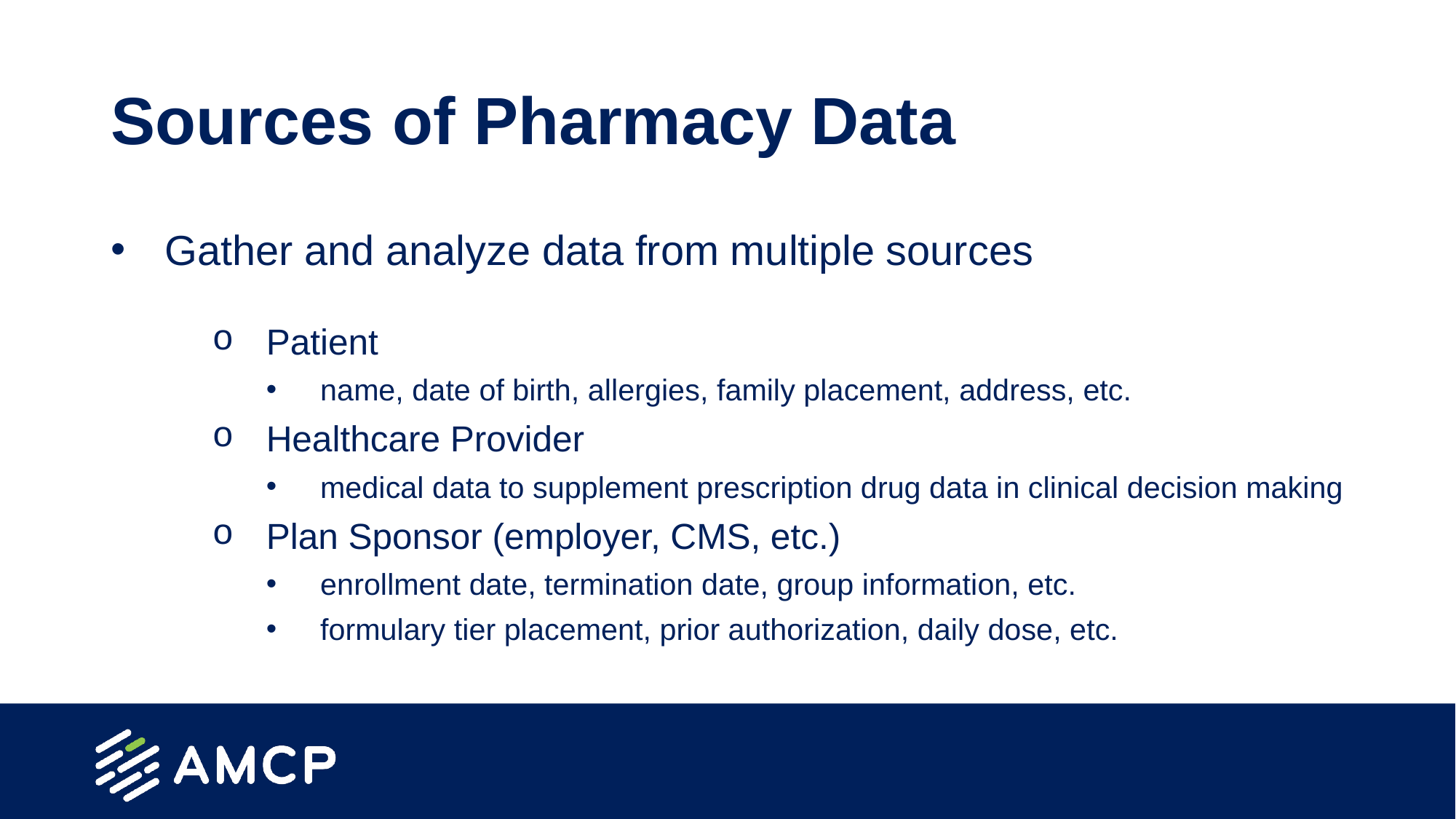

# Sources of Pharmacy Data
Gather and analyze data from multiple sources

Patient
name, date of birth, allergies, family placement, address, etc.
Healthcare Provider
medical data to supplement prescription drug data in clinical decision making
Plan Sponsor (employer, CMS, etc.)
enrollment date, termination date, group information, etc.
formulary tier placement, prior authorization, daily dose, etc.